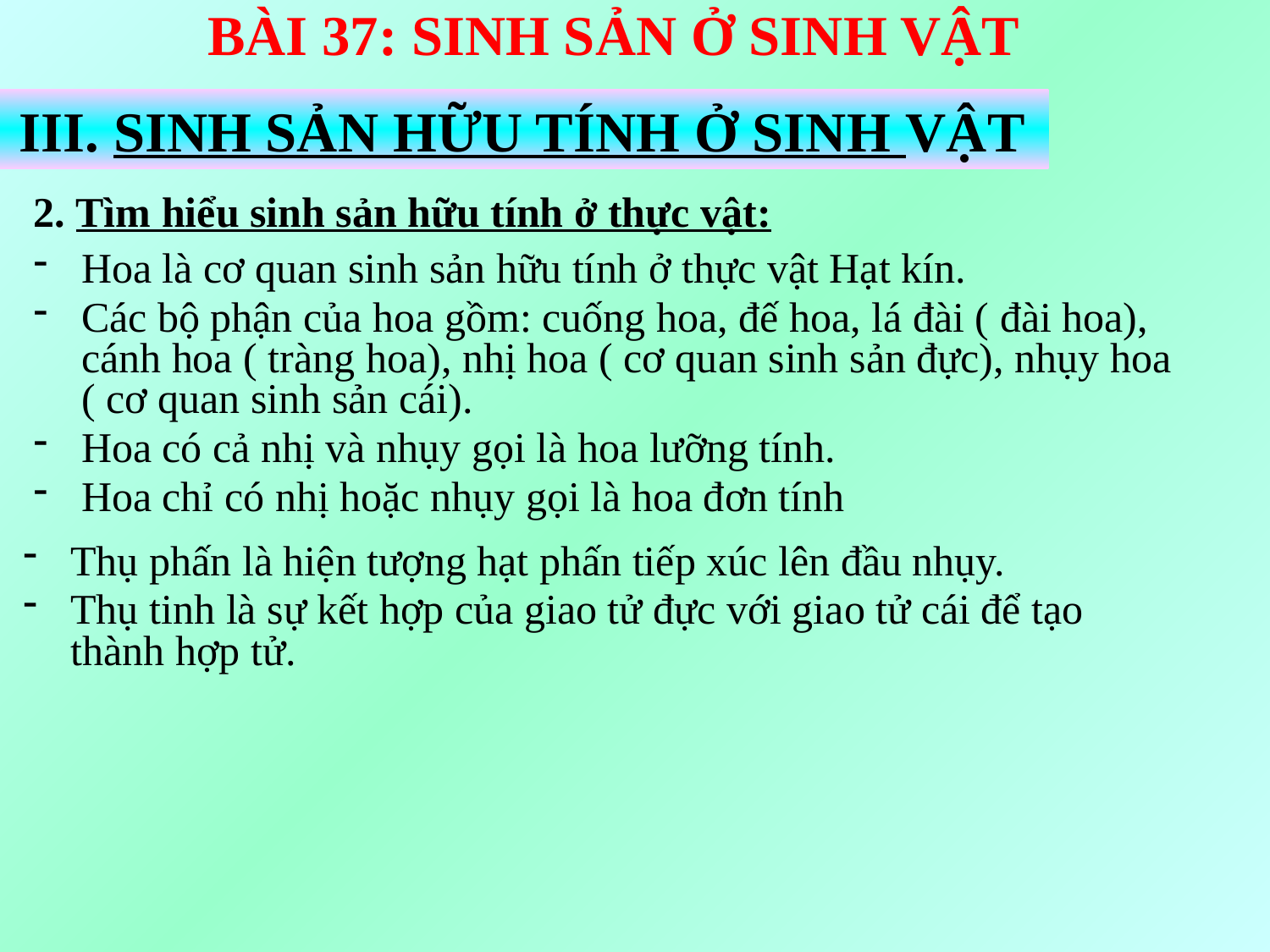

BÀI 37: SINH SẢN Ở SINH VẬT
III. SINH SẢN HỮU TÍNH Ở SINH VẬT
2. Tìm hiểu sinh sản hữu tính ở thực vật:
Hoa là cơ quan sinh sản hữu tính ở thực vật Hạt kín.
Các bộ phận của hoa gồm: cuống hoa, đế hoa, lá đài ( đài hoa), cánh hoa ( tràng hoa), nhị hoa ( cơ quan sinh sản đực), nhụy hoa ( cơ quan sinh sản cái).
Hoa có cả nhị và nhụy gọi là hoa lưỡng tính.
Hoa chỉ có nhị hoặc nhụy gọi là hoa đơn tính
Thụ phấn là hiện tượng hạt phấn tiếp xúc lên đầu nhụy.
Thụ tinh là sự kết hợp của giao tử đực với giao tử cái để tạo thành hợp tử.